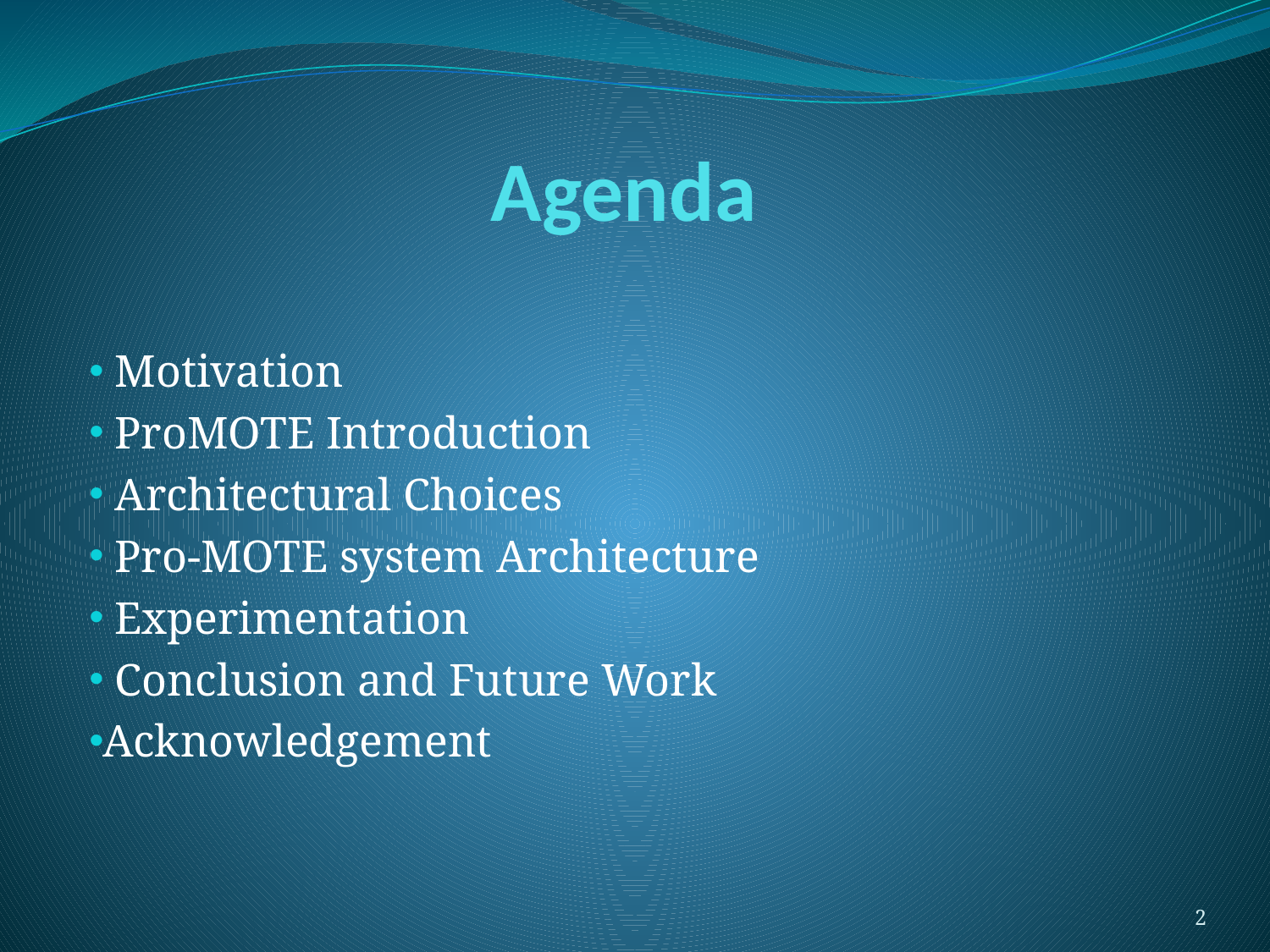

# Agenda
 Motivation
 ProMOTE Introduction
 Architectural Choices
 Pro-MOTE system Architecture
 Experimentation
 Conclusion and Future Work
Acknowledgement

2